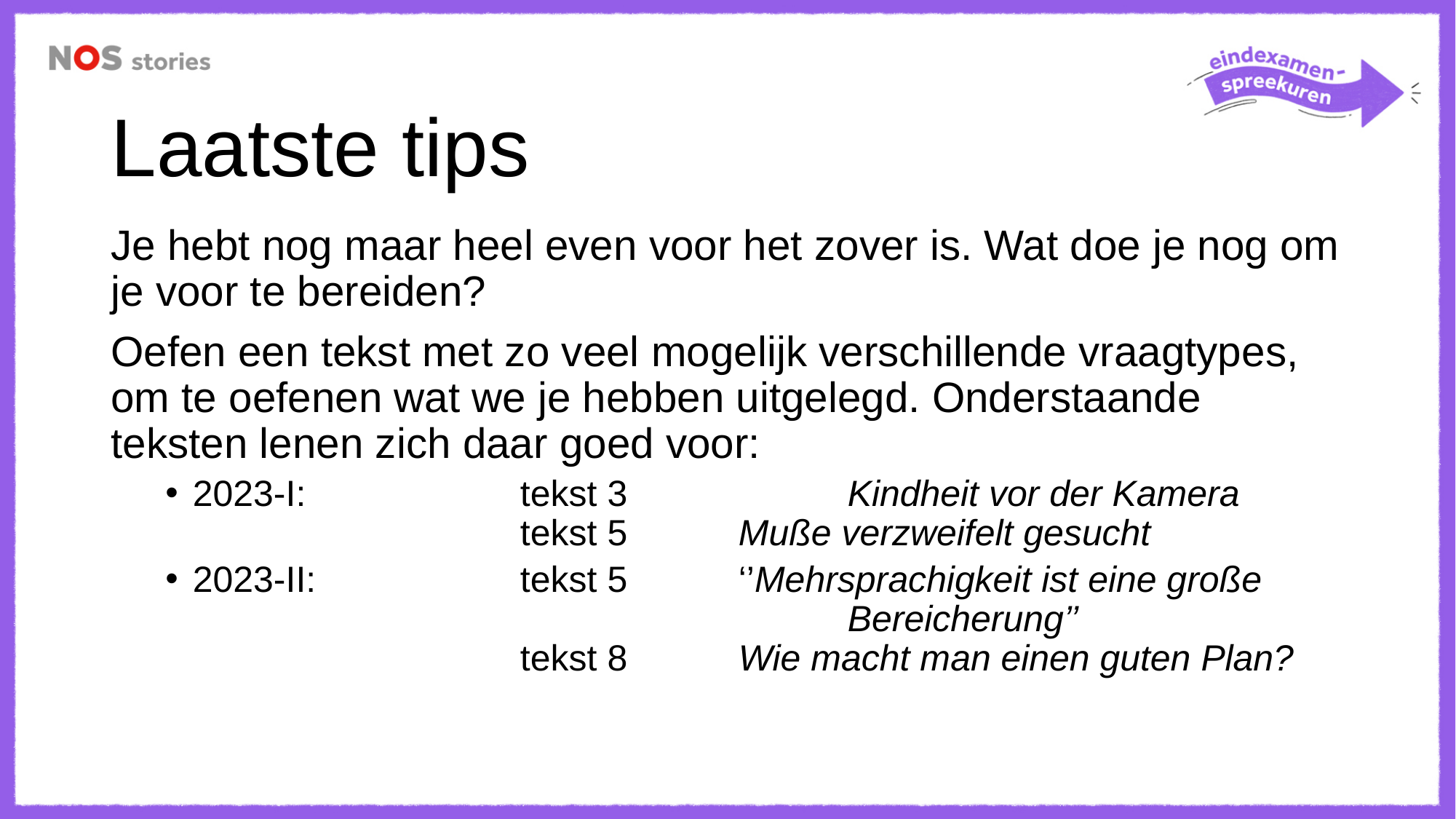

# Laatste tips
Je hebt nog maar heel even voor het zover is. Wat doe je nog om je voor te bereiden?
Oefen een tekst met zo veel mogelijk verschillende vraagtypes, om te oefenen wat we je hebben uitgelegd. Onderstaande teksten lenen zich daar goed voor:
2023-I: 		tekst 3 		Kindheit vor der Kamera
			tekst 5		Muße verzweifelt gesucht
2023-II:		tekst 5		‘’Mehrsprachigkeit ist eine große 							Bereicherung’’
			tekst 8		Wie macht man einen guten Plan?